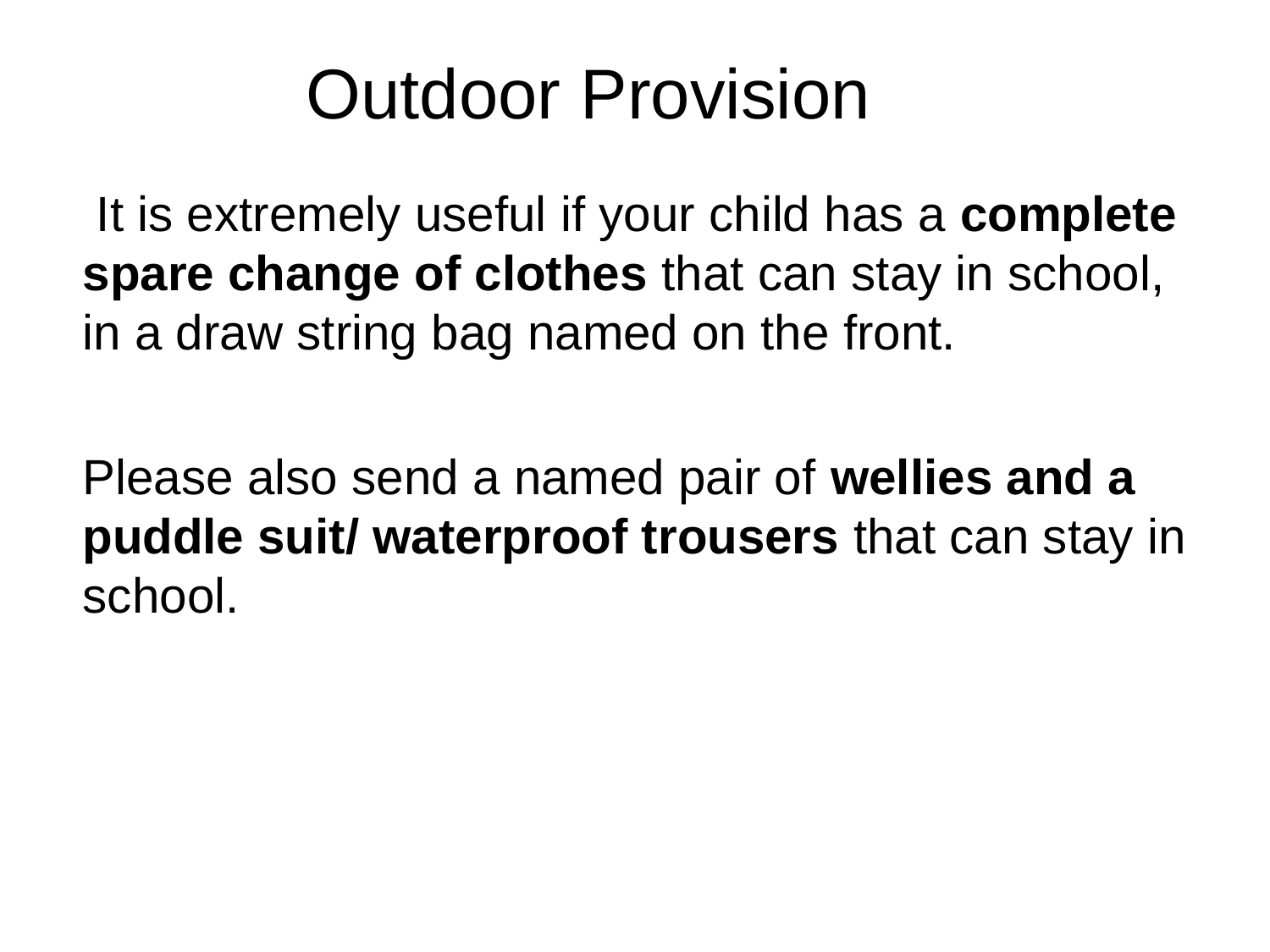

# Outdoor Provision
 It is extremely useful if your child has a complete spare change of clothes that can stay in school, in a draw string bag named on the front.

Please also send a named pair of wellies and a puddle suit/ waterproof trousers that can stay in school.